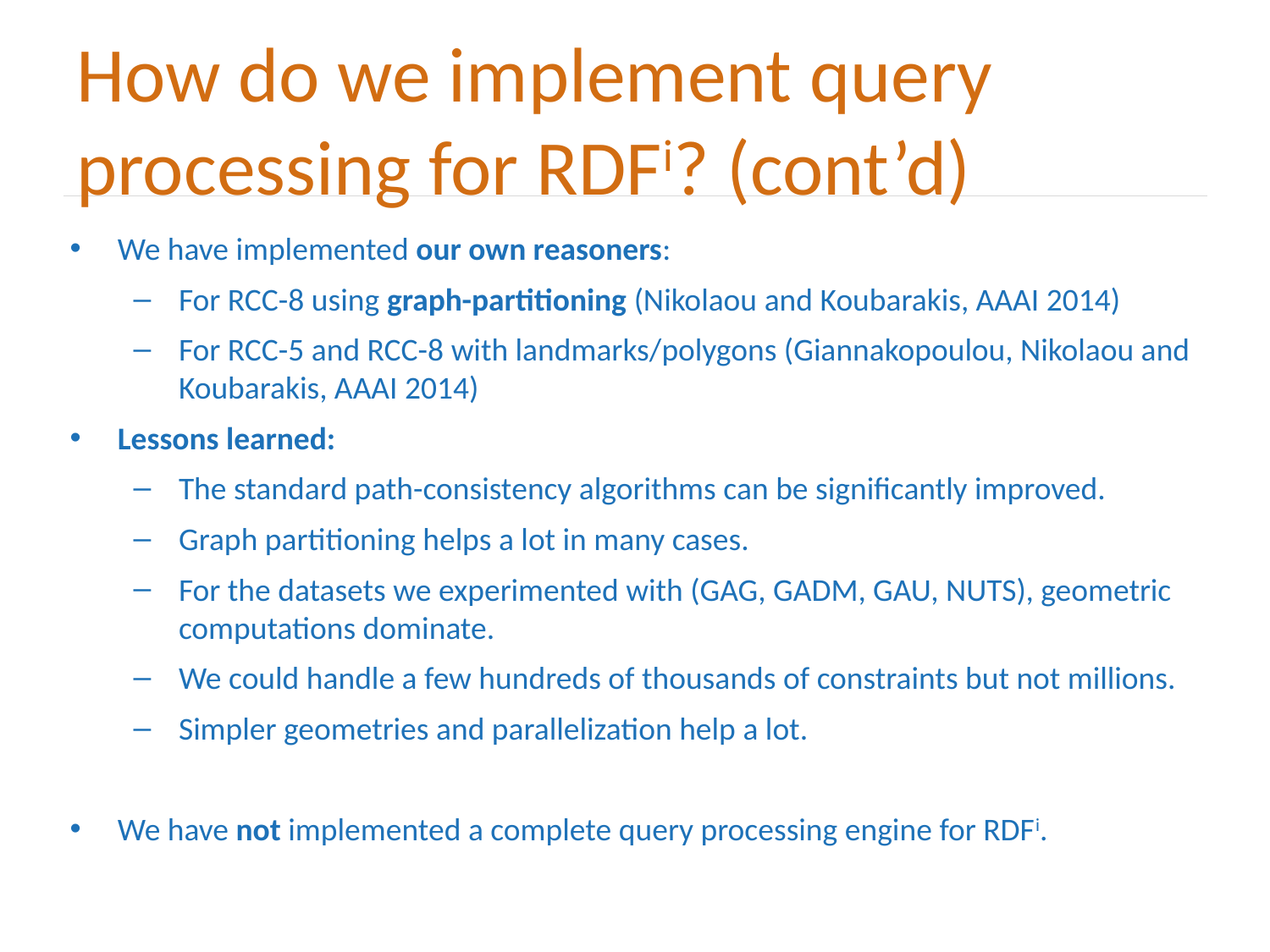

# How do we implement query processing for RDFi? (cont’d)
We have implemented our own reasoners:
For RCC-8 using graph-partitioning (Nikolaou and Koubarakis, AAAI 2014)
For RCC-5 and RCC-8 with landmarks/polygons (Giannakopoulou, Nikolaou and Koubarakis, AAAI 2014)
Lessons learned:
The standard path-consistency algorithms can be significantly improved.
Graph partitioning helps a lot in many cases.
For the datasets we experimented with (GAG, GADM, GAU, NUTS), geometric computations dominate.
We could handle a few hundreds of thousands of constraints but not millions.
Simpler geometries and parallelization help a lot.

We have not implemented a complete query processing engine for RDFi.